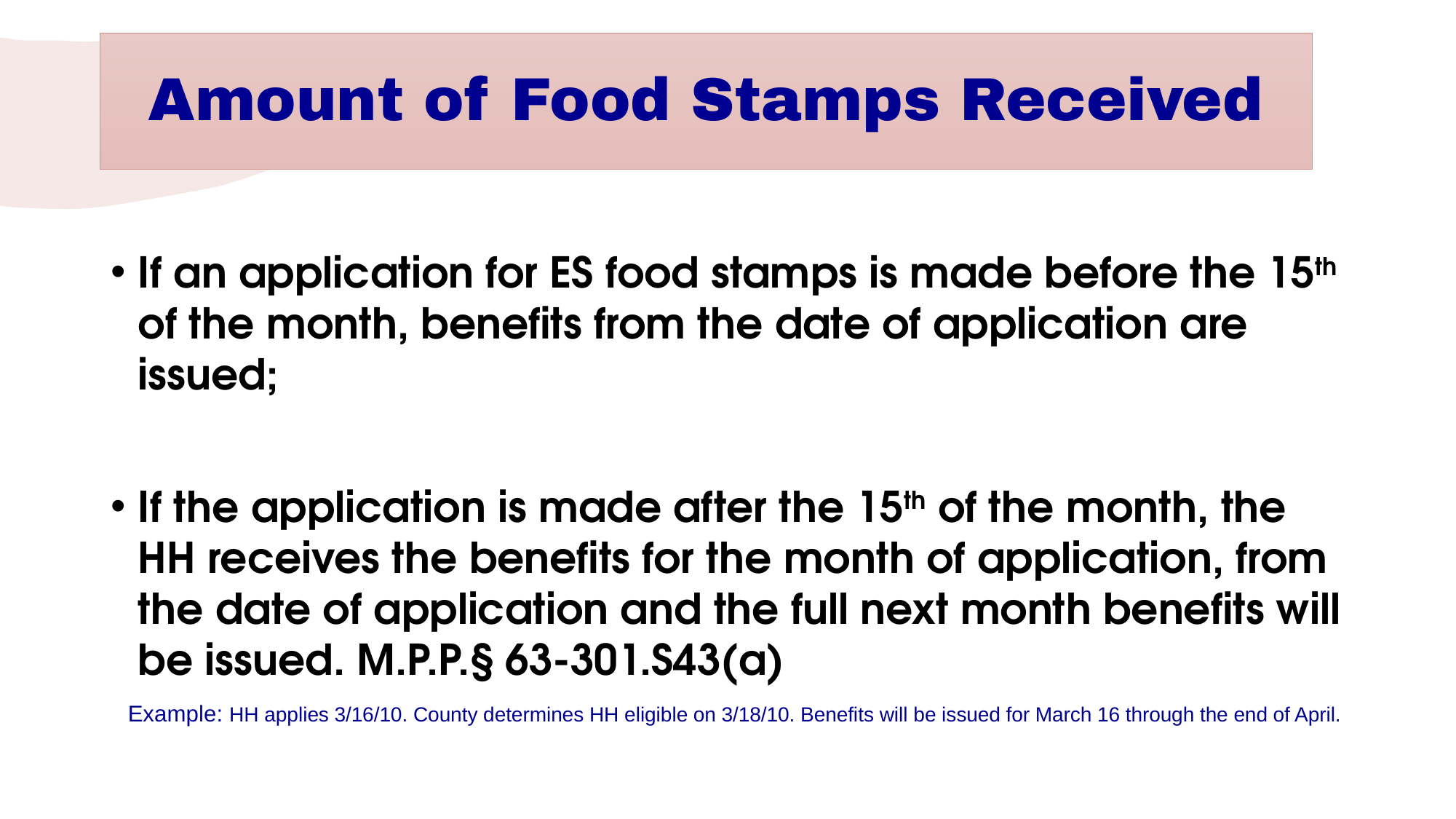

# Amount of Food Stamps Received
If an application for ES food stamps is made before the 15th of the month, benefits from the date of application are issued;

If the application is made after the 15th of the month, the HH receives the benefits for the month of application, from the date of application and the full next month benefits will be issued. M.P.P.§ 63-301.S43(a)
   Example: HH applies 3/16/10. County determines HH eligible on 3/18/10. Benefits will be issued for March 16 through the end of April.